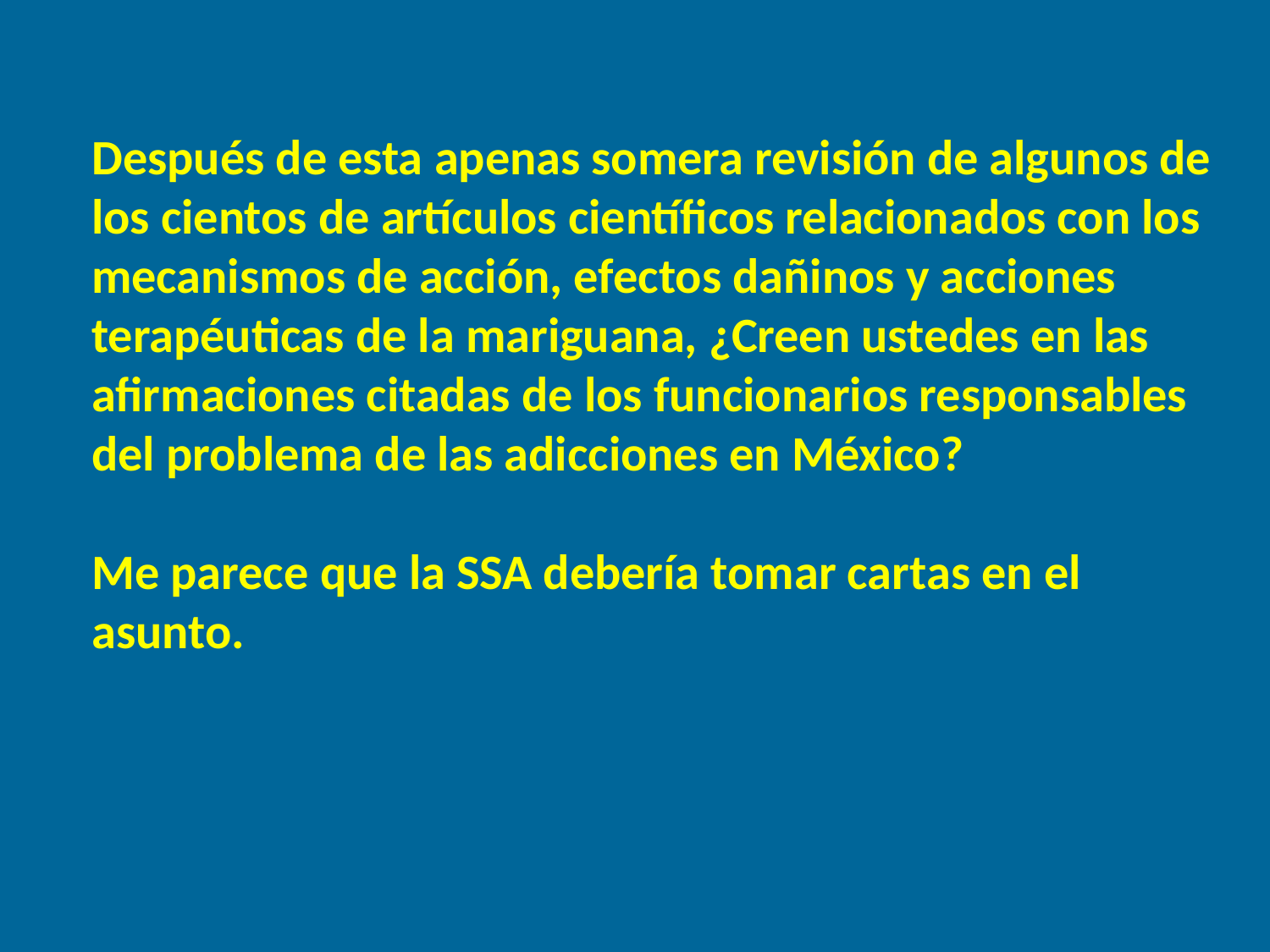

Después de esta apenas somera revisión de algunos de los cientos de artículos científicos relacionados con los mecanismos de acción, efectos dañinos y acciones terapéuticas de la mariguana, ¿Creen ustedes en las afirmaciones citadas de los funcionarios responsables del problema de las adicciones en México?

Me parece que la SSA debería tomar cartas en el asunto.